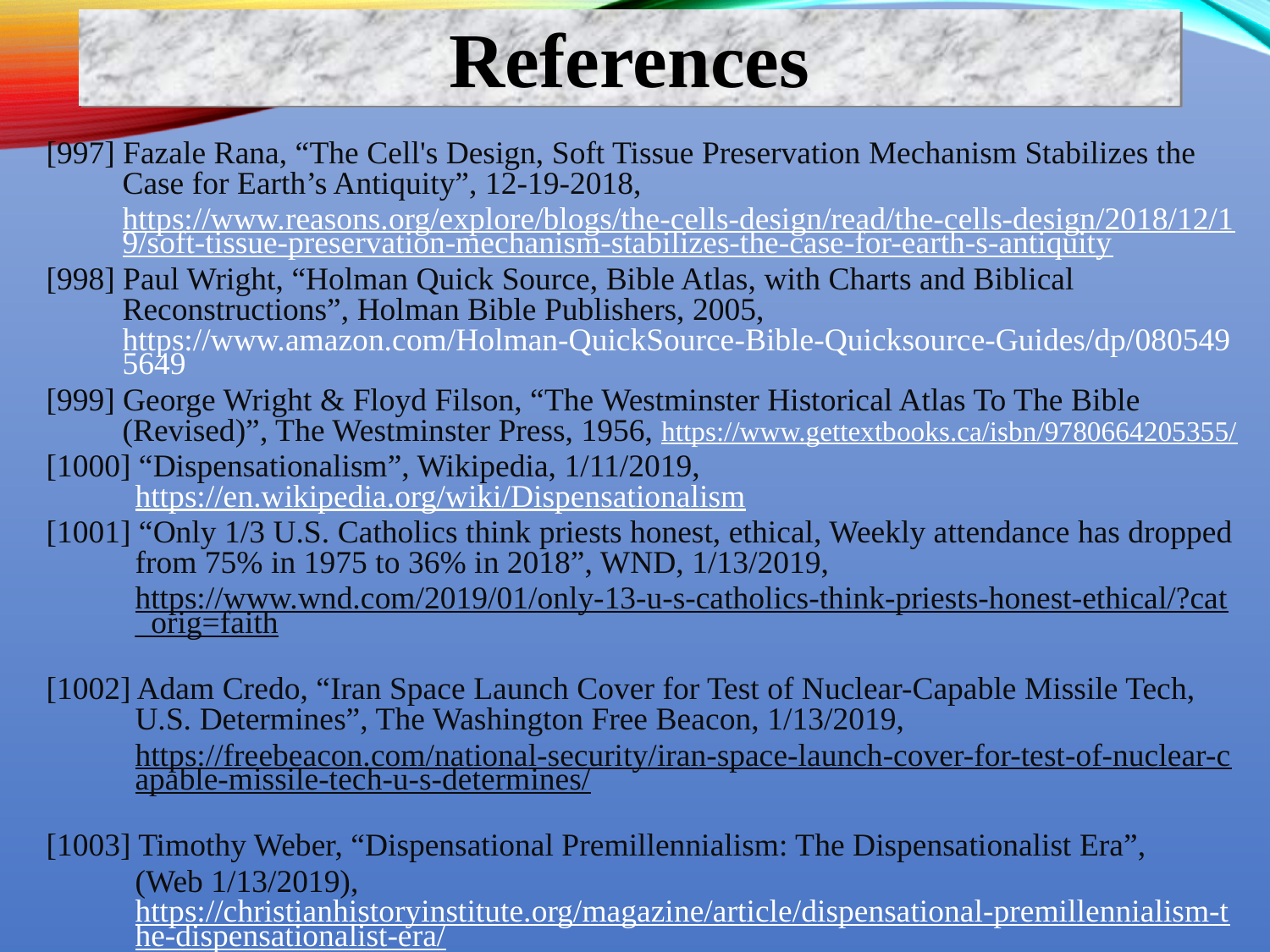

References
[997] Fazale Rana, “The Cell's Design, Soft Tissue Preservation Mechanism Stabilizes the Case for Earth’s Antiquity”, 12-19-2018,
https://www.reasons.org/explore/blogs/the-cells-design/read/the-cells-design/2018/12/19/soft-tissue-preservation-mechanism-stabilizes-the-case-for-earth-s-antiquity
[998] Paul Wright, “Holman Quick Source, Bible Atlas, with Charts and Biblical Reconstructions”, Holman Bible Publishers, 2005, https://www.amazon.com/Holman-QuickSource-Bible-Quicksource-Guides/dp/0805495649
[999] George Wright & Floyd Filson, “The Westminster Historical Atlas To The Bible (Revised)”, The Westminster Press, 1956, https://www.gettextbooks.ca/isbn/9780664205355/
[1000] “Dispensationalism”, Wikipedia, 1/11/2019, https://en.wikipedia.org/wiki/Dispensationalism
[1001] “Only 1/3 U.S. Catholics think priests honest, ethical, Weekly attendance has dropped from 75% in 1975 to 36% in 2018”, WND, 1/13/2019,
https://www.wnd.com/2019/01/only-13-u-s-catholics-think-priests-honest-ethical/?cat_orig=faith
[1002] Adam Credo, “Iran Space Launch Cover for Test of Nuclear-Capable Missile Tech, U.S. Determines”, The Washington Free Beacon, 1/13/2019,
https://freebeacon.com/national-security/iran-space-launch-cover-for-test-of-nuclear-capable-missile-tech-u-s-determines/
[1003] Timothy Weber, “Dispensational Premillennialism: The Dispensationalist Era”,
(Web 1/13/2019), https://christianhistoryinstitute.org/magazine/article/dispensational-premillennialism-the-dispensationalist-era/